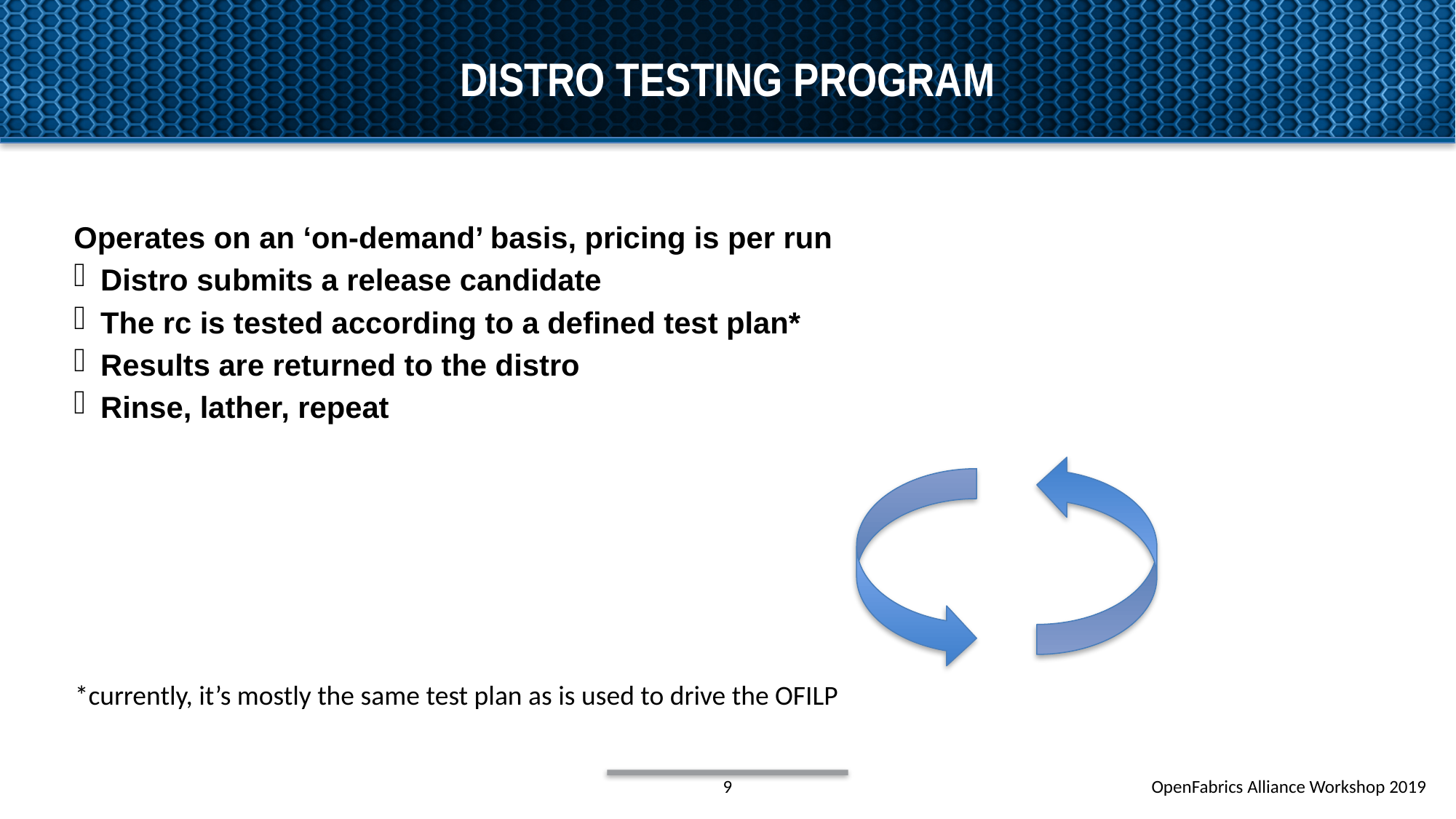

# Distro Testing program
Operates on an ‘on-demand’ basis, pricing is per run
Distro submits a release candidate
The rc is tested according to a defined test plan*
Results are returned to the distro
Rinse, lather, repeat

*currently, it’s mostly the same test plan as is used to drive the OFILP
9
OpenFabrics Alliance Workshop 2019